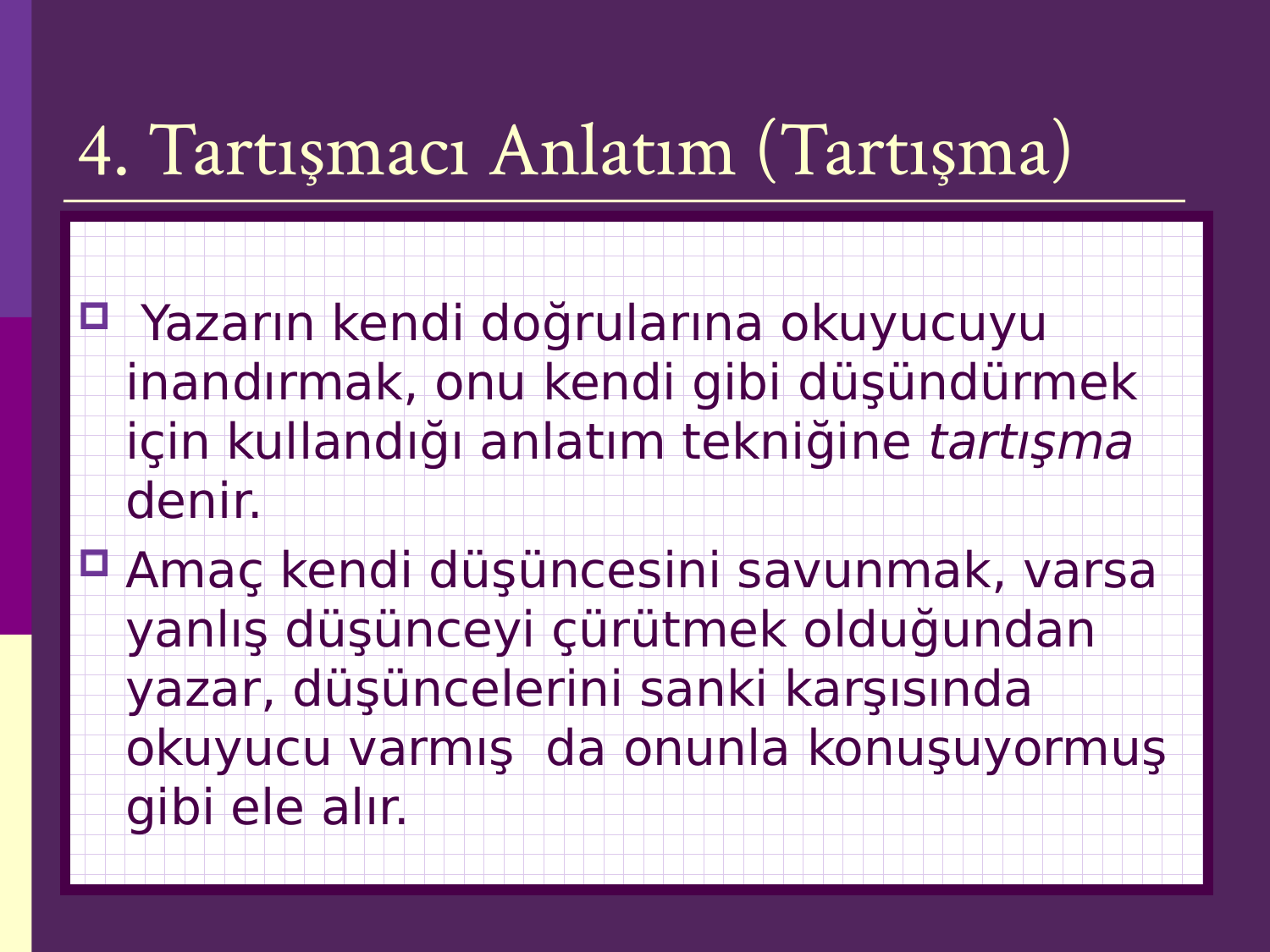

# 4. Tartışmacı Anlatım (Tartışma)

 Yazarın kendi doğrularına okuyucuyu inandırmak, onu kendi gibi düşündürmek için kullandığı anlatım tekniğine tartışma denir.
Amaç kendi düşüncesini savunmak, varsa yanlış düşünceyi çürütmek olduğundan yazar, düşüncelerini sanki karşısında okuyucu varmış  da onunla konuşuyormuş gibi ele alır.